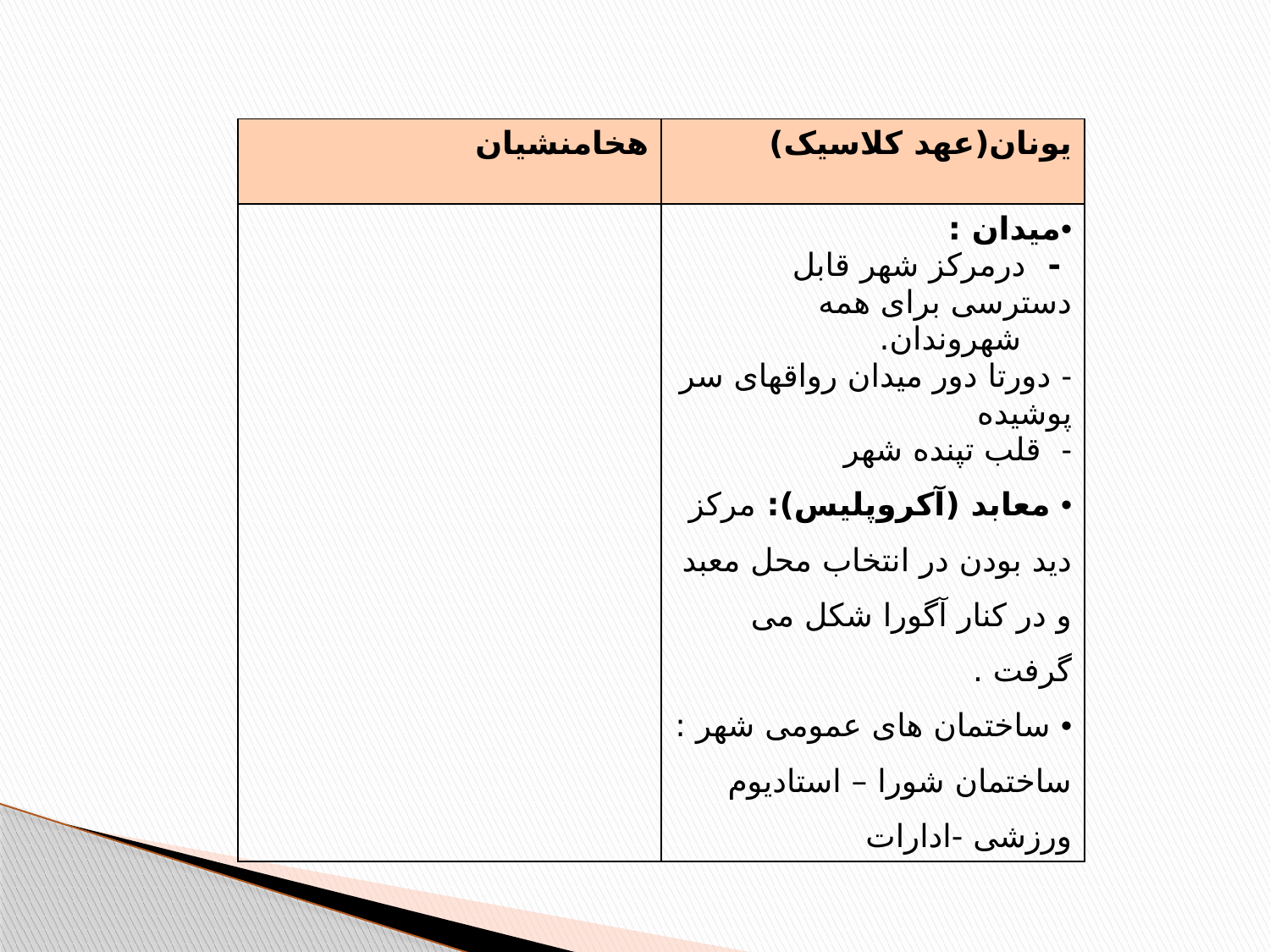

| هخامنشیان | یونان(عهد کلاسیک) |
| --- | --- |
|  | میدان : - درمرکز شهر قابل دسترسی برای همه شهروندان. دورتا دور میدان رواقهای سر پوشیده قلب تپنده شهر معابد (آکروپلیس): مرکز دید بودن در انتخاب محل معبد و در کنار آگورا شکل می گرفت . ساختمان های عمومی شهر : ساختمان شورا – استادیوم ورزشی -ادارات |